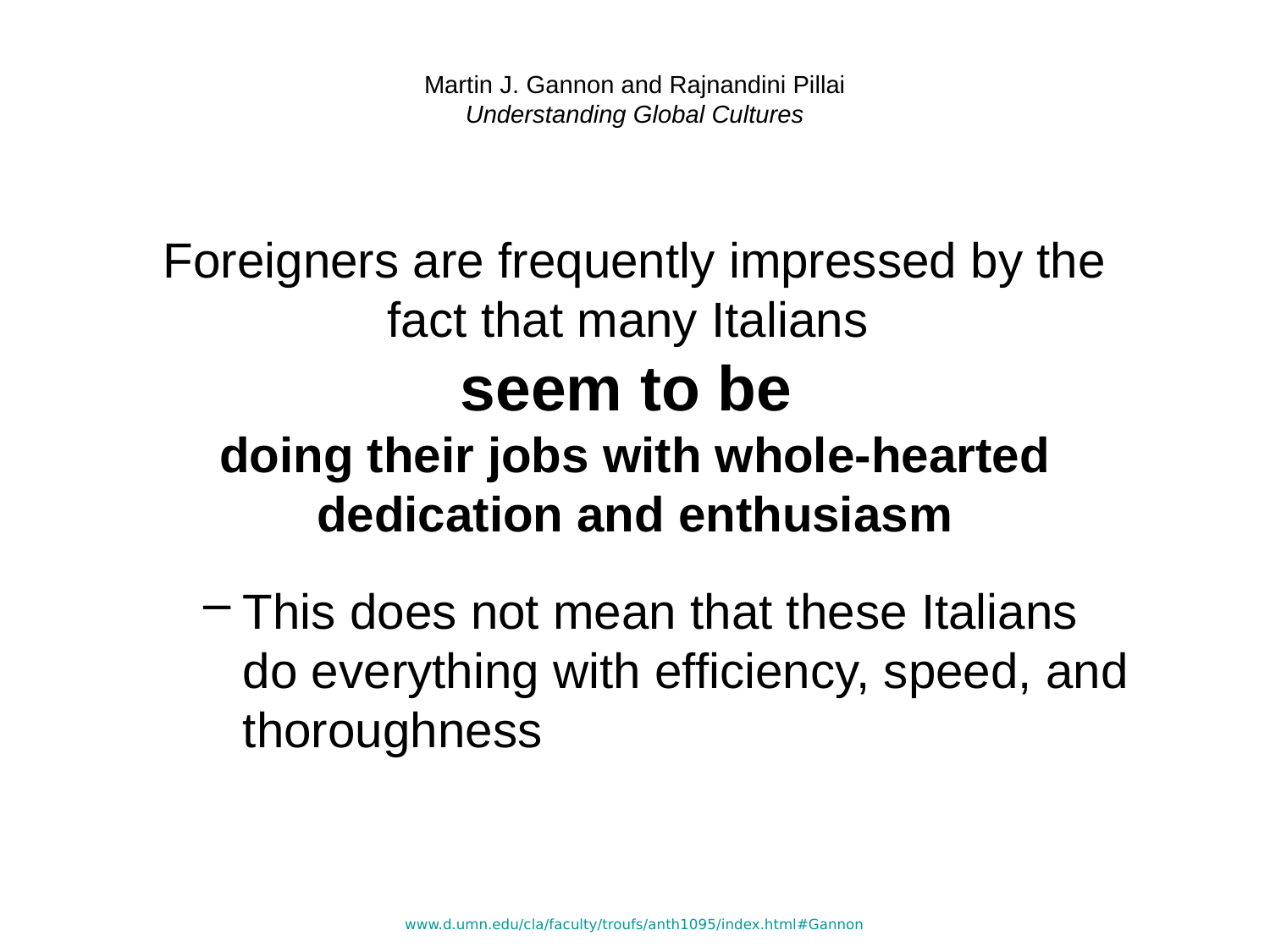

# Martin J. Gannon and Rajnandini Pillai Understanding Global Cultures
Foreigners are frequently impressed by the fact that many Italians
seem to be
doing their jobs with whole-hearted dedication and enthusiasm

This does not mean that these Italians do everything with efficiency, speed, and thoroughness
www.d.umn.edu/cla/faculty/troufs/anth1095/index.html#Gannon